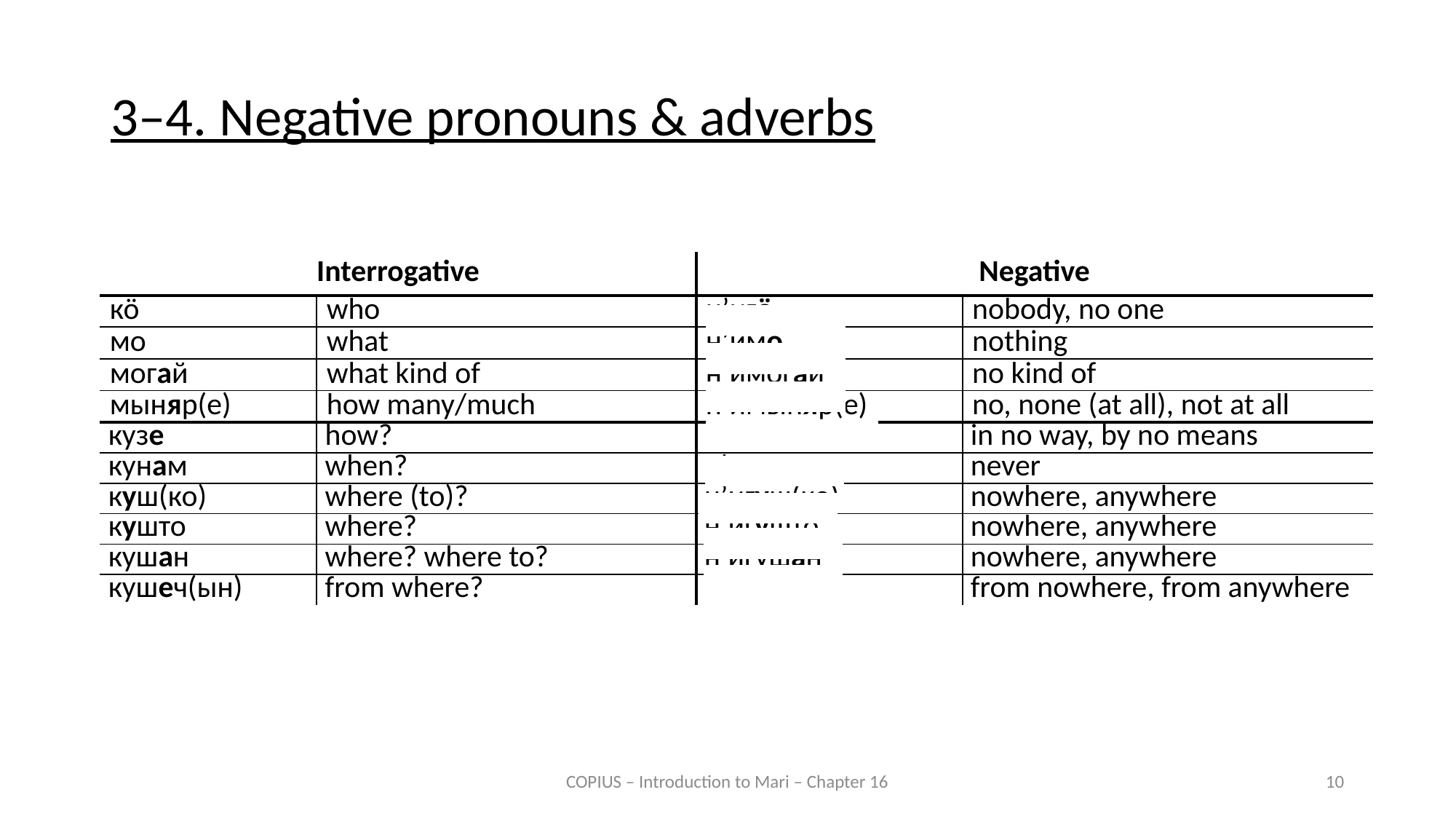

3–4. Negative pronouns & adverbs
| Interrogative |  | Negative |  |
| --- | --- | --- | --- |
| кӧ | who | н’игӧ | nobody, no one |
| мо | what | н’имо | nothing |
| могай | what kind of | н’имогай | no kind of |
| мыняр(е) | how many/much | н’имыняр(е) | no, none (at all), not at all |
| кузе | how? | н’игузе | in no way, by no means |
| кунам | when? | н’игунам | never |
| куш(ко) | where (to)? | н’игуш(ко) | nowhere, anywhere |
| кушто | where? | н’игушто | nowhere, anywhere |
| кушан | where? where to? | н’игушан | nowhere, anywhere |
| кушеч(ын) | from where? |  | from nowhere, from anywhere |

COPIUS – Introduction to Mari – Chapter 16
10